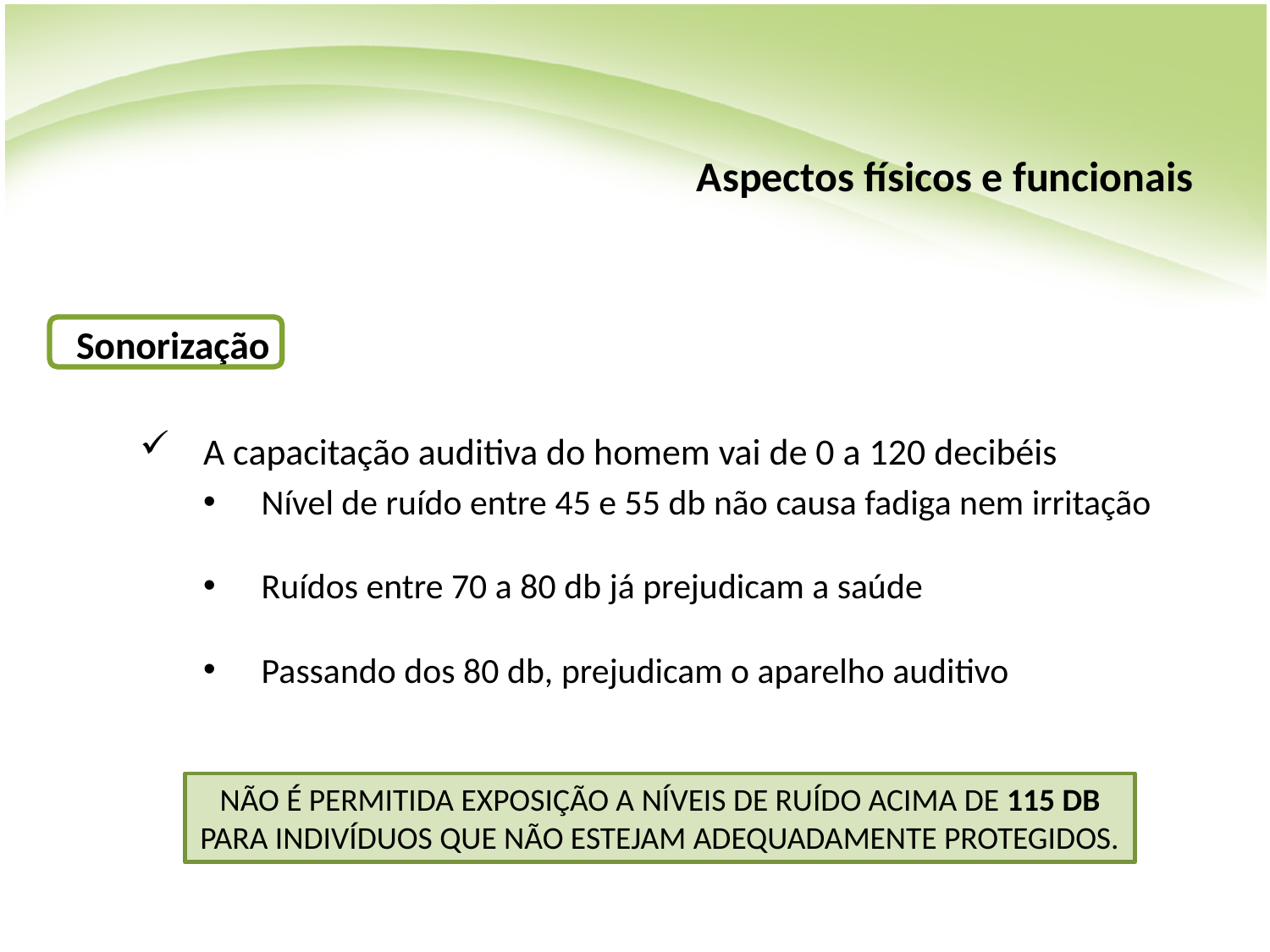

# Aspectos físicos e funcionais
Sonorização

A capacitação auditiva do homem vai de 0 a 120 decibéis
Nível de ruído entre 45 e 55 db não causa fadiga nem irritação

Ruídos entre 70 a 80 db já prejudicam a saúde

Passando dos 80 db, prejudicam o aparelho auditivo

NÃO É PERMITIDA EXPOSIÇÃO A NÍVEIS DE RUÍDO ACIMA DE 115 DB PARA INDIVÍDUOS QUE NÃO ESTEJAM ADEQUADAMENTE PROTEGIDOS.